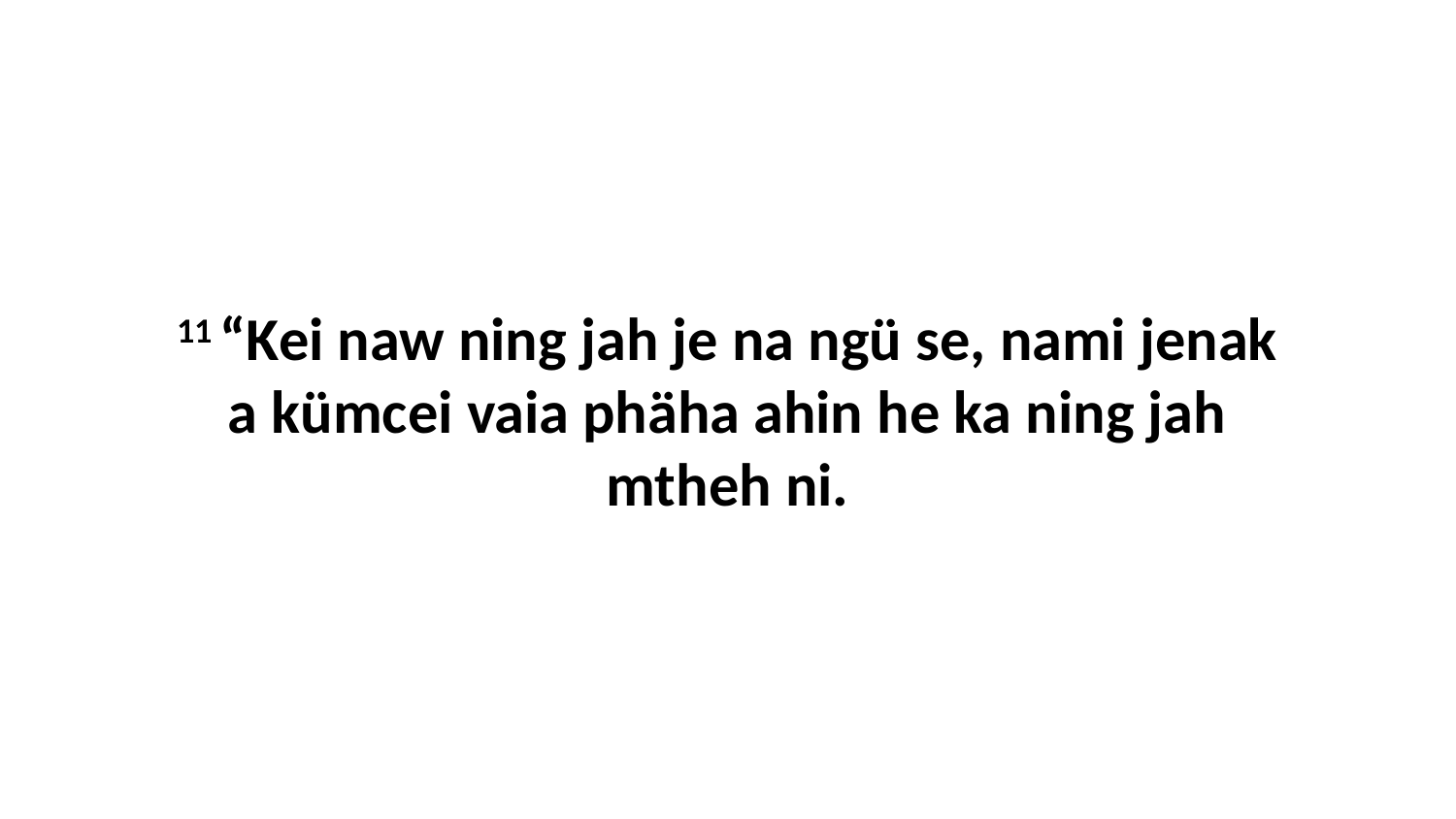

11 “Kei naw ning jah je na ngü se, nami jenak a kümcei vaia phäha ahin he ka ning jah mtheh ni.